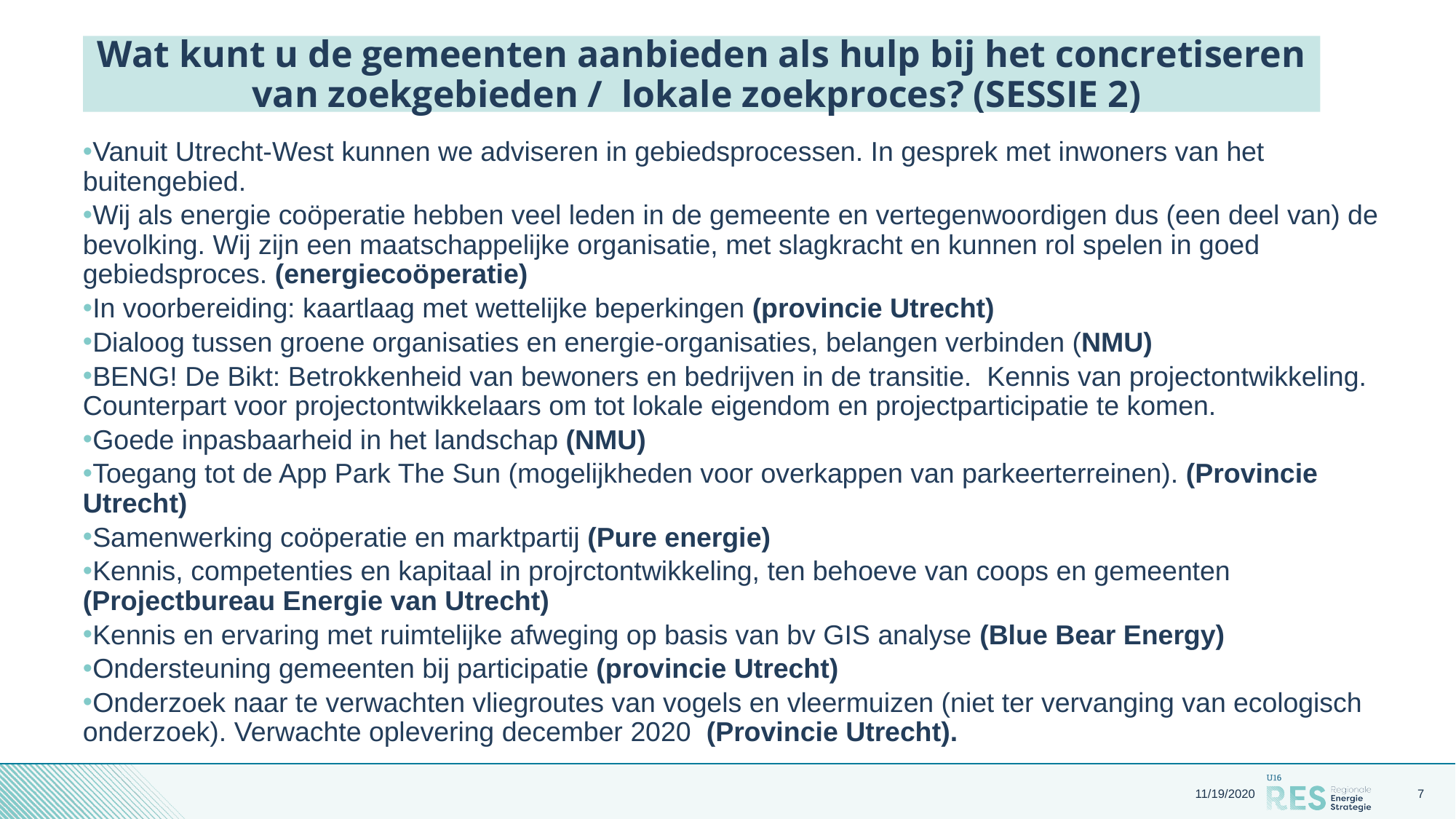

# Wat kunt u de gemeenten aanbieden als hulp bij het concretiseren van zoekgebieden /  lokale zoekproces? (SESSIE 2)
Vanuit Utrecht-West kunnen we adviseren in gebiedsprocessen. In gesprek met inwoners van het buitengebied.
Wij als energie coöperatie hebben veel leden in de gemeente en vertegenwoordigen dus (een deel van) de bevolking. Wij zijn een maatschappelijke organisatie, met slagkracht en kunnen rol spelen in goed gebiedsproces. (energiecoöperatie)
In voorbereiding: kaartlaag met wettelijke beperkingen (provincie Utrecht)
Dialoog tussen groene organisaties en energie-organisaties, belangen verbinden (NMU)
BENG! De Bikt: Betrokkenheid van bewoners en bedrijven in de transitie.  Kennis van projectontwikkeling. Counterpart voor projectontwikkelaars om tot lokale eigendom en projectparticipatie te komen.
Goede inpasbaarheid in het landschap (NMU)
Toegang tot de App Park The Sun (mogelijkheden voor overkappen van parkeerterreinen). (Provincie Utrecht)
Samenwerking coöperatie en marktpartij (Pure energie)
Kennis, competenties en kapitaal in projrctontwikkeling, ten behoeve van coops en gemeenten (Projectbureau Energie van Utrecht)
Kennis en ervaring met ruimtelijke afweging op basis van bv GIS analyse (Blue Bear Energy)
Ondersteuning gemeenten bij participatie (provincie Utrecht)
Onderzoek naar te verwachten vliegroutes van vogels en vleermuizen (niet ter vervanging van ecologisch onderzoek). Verwachte oplevering december 2020  (Provincie Utrecht).

11/19/2020
7